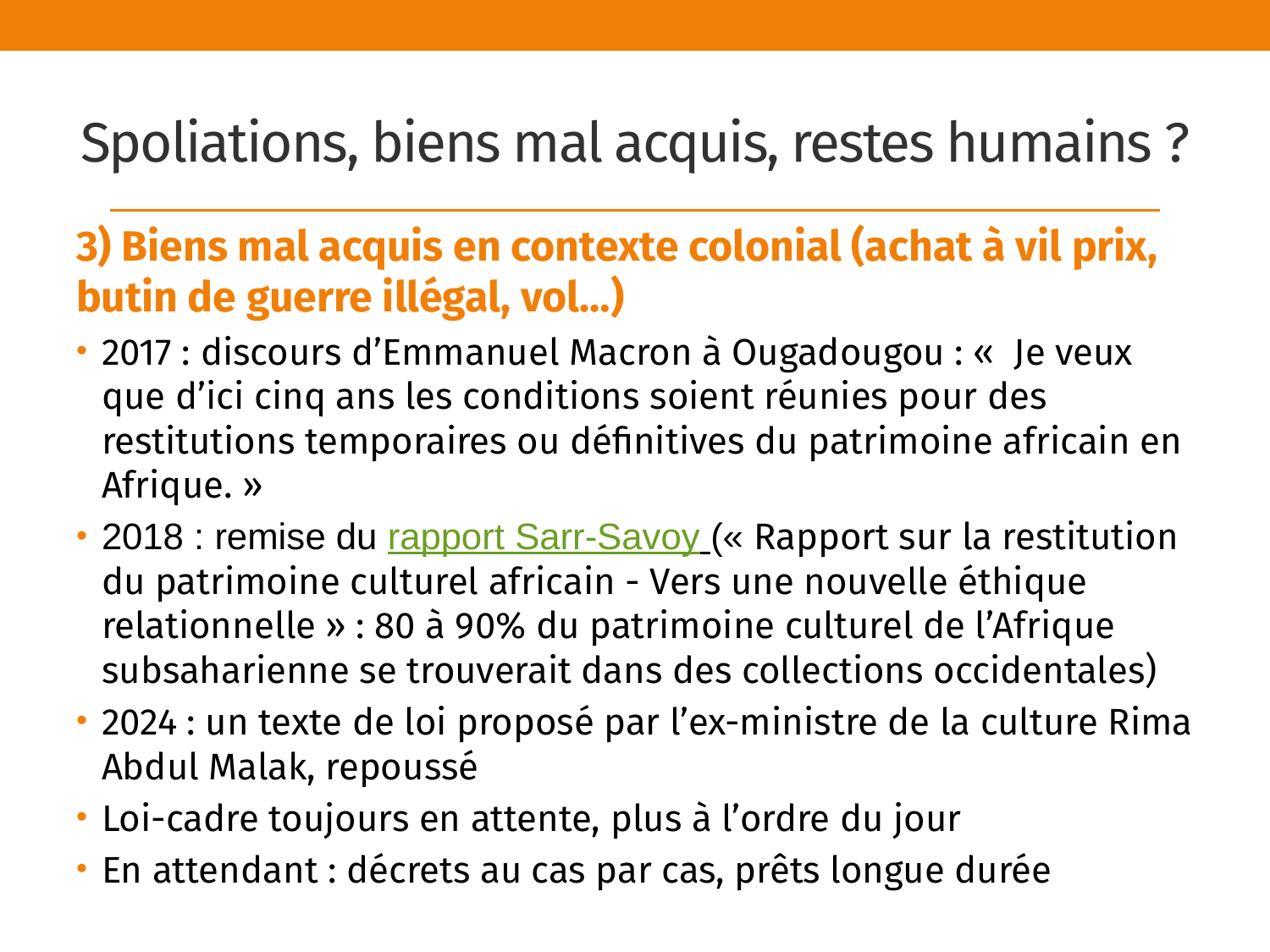

Spoliations, biens mal acquis, restes humains ?
3) Biens mal acquis en contexte colonial (achat à vil prix, butin de guerre illégal, vol…)
2017 : discours d’Emmanuel Macron à Ougadougou : «  Je veux que d’ici cinq ans les conditions soient réunies pour des restitutions temporaires ou définitives du patrimoine africain en Afrique. »
2018 : remise du rapport Sarr-Savoy (« Rapport sur la restitution du patrimoine culturel africain - Vers une nouvelle éthique relationnelle » : 80 à 90% du patrimoine culturel de l’Afrique subsaharienne se trouverait dans des collections occidentales)
2024 : un texte de loi proposé par l’ex-ministre de la culture Rima Abdul Malak, repoussé
Loi-cadre toujours en attente, plus à l’ordre du jour
En attendant : décrets au cas par cas, prêts longue durée